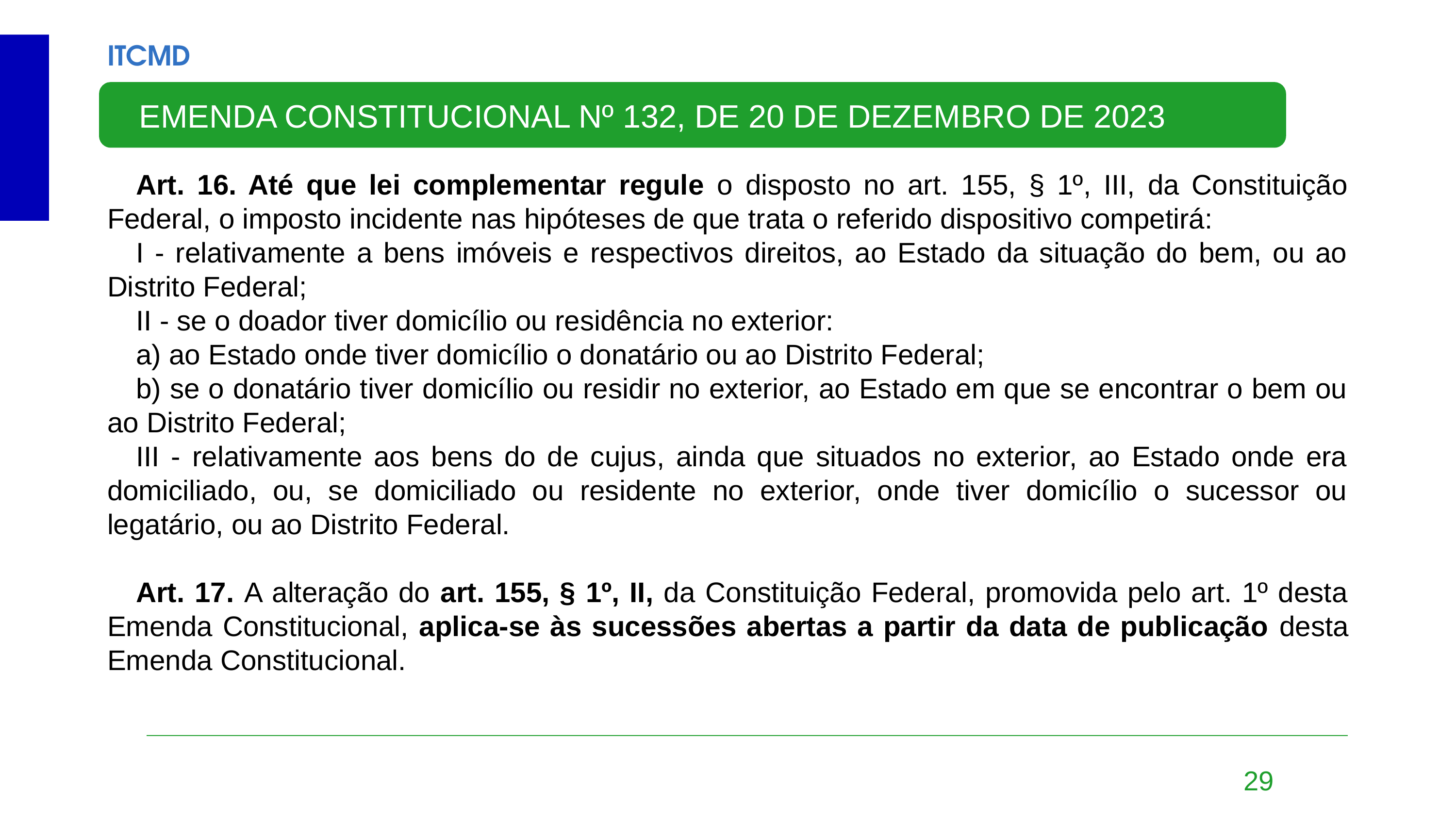

ITCMD
EMENDA CONSTITUCIONAL Nº 132, DE 20 DE DEZEMBRO DE 2023
Art. 16. Até que lei complementar regule o disposto no art. 155, § 1º, III, da Constituição Federal, o imposto incidente nas hipóteses de que trata o referido dispositivo competirá:
I - relativamente a bens imóveis e respectivos direitos, ao Estado da situação do bem, ou ao Distrito Federal;
II - se o doador tiver domicílio ou residência no exterior:
a) ao Estado onde tiver domicílio o donatário ou ao Distrito Federal;
b) se o donatário tiver domicílio ou residir no exterior, ao Estado em que se encontrar o bem ou ao Distrito Federal;
III - relativamente aos bens do de cujus, ainda que situados no exterior, ao Estado onde era domiciliado, ou, se domiciliado ou residente no exterior, onde tiver domicílio o sucessor ou legatário, ou ao Distrito Federal.

Art. 17. A alteração do art. 155, § 1º, II, da Constituição Federal, promovida pelo art. 1º desta Emenda Constitucional, aplica-se às sucessões abertas a partir da data de publicação desta Emenda Constitucional.

29